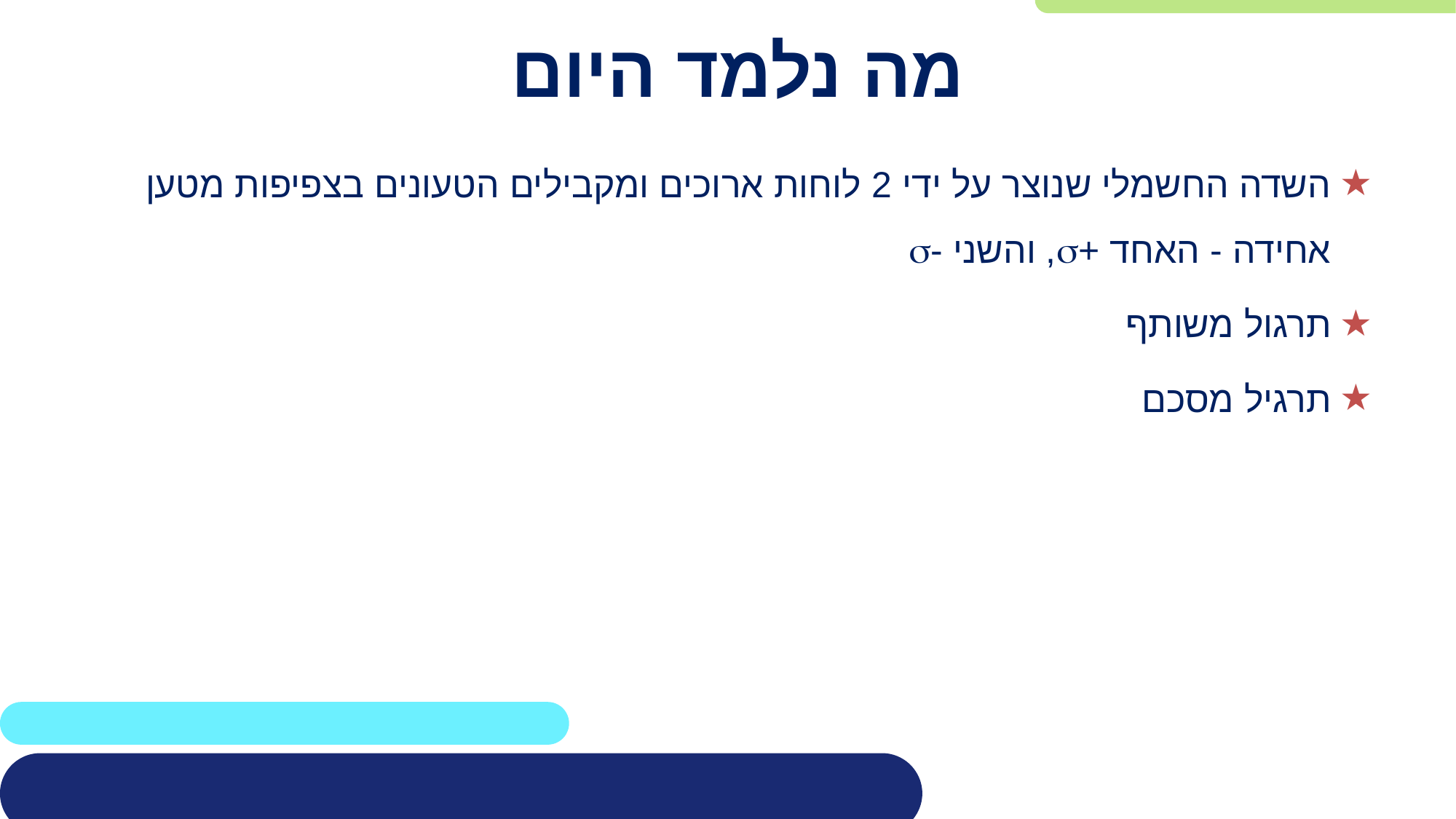

# מה נלמד היום
השדה החשמלי שנוצר על ידי 2 לוחות ארוכים ומקבילים הטעונים בצפיפות מטען אחידה - האחד +σ, והשני -σ
תרגול משותף
תרגיל מסכם